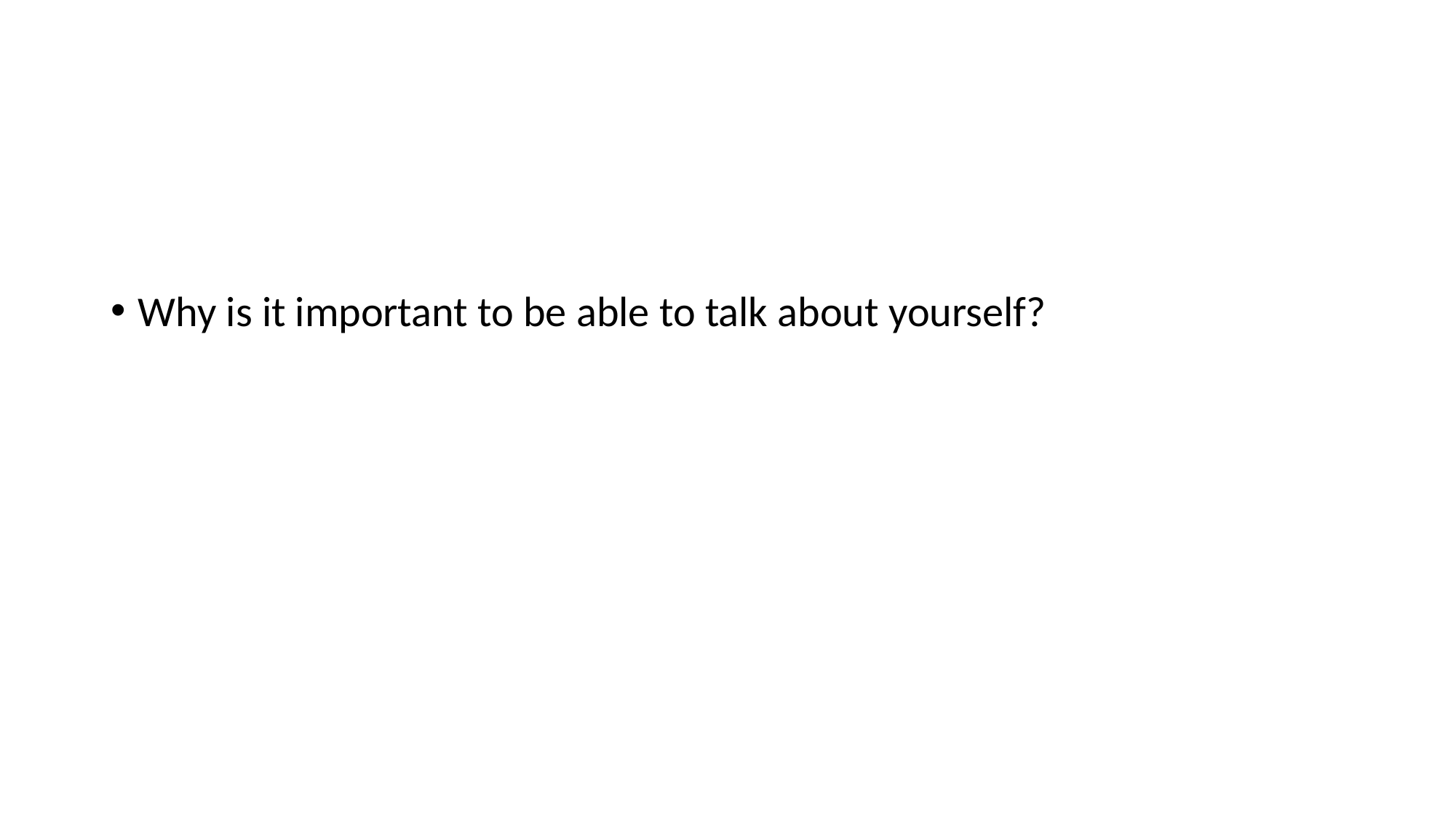

#

Why is it important to be able to talk about yourself?